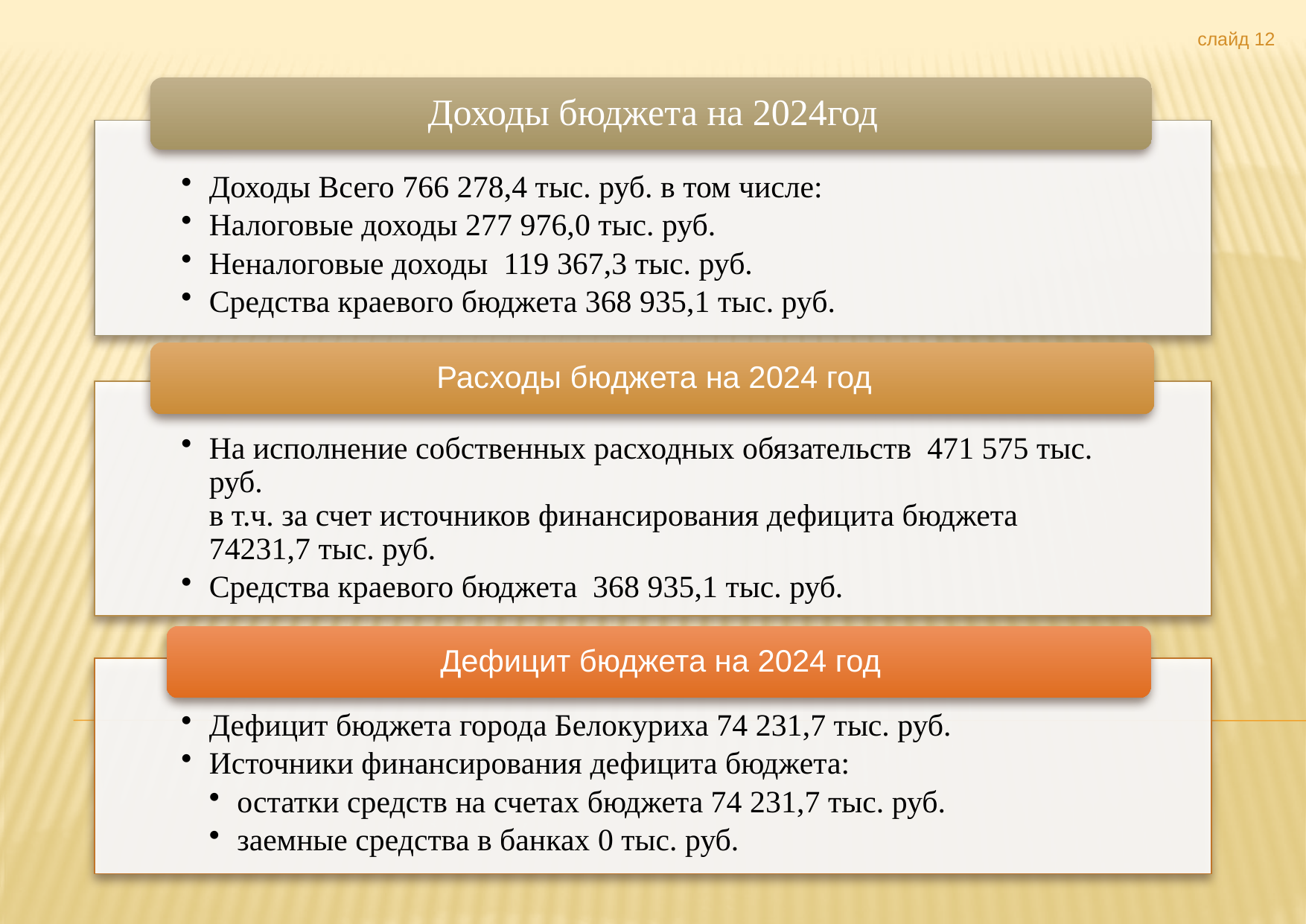

слайд 12
Доходы Всего 766 278,4 тыс. руб. в том числе:
Налоговые доходы 277 976,0 тыс. руб.
Неналоговые доходы  119 367,3 тыс. руб.
Средства краевого бюджета 368 935,1 тыс. руб.
Доходы бюджета на 2024год
На исполнение собственных расходных обязательств  471 575 тыс. руб.                                                                                                              в т.ч. за счет источников финансирования дефицита бюджета 74231,7 тыс. руб.
Средства краевого бюджета  368 935,1 тыс. руб.
Расходы бюджета на 2024 год
Дефицит бюджета города Белокуриха 74 231,7 тыс. руб.
Источники финансирования дефицита бюджета:
остатки средств на счетах бюджета 74 231,7 тыс. руб.
заемные средства в банках 0 тыс. руб.
Дефицит бюджета на 2024 год